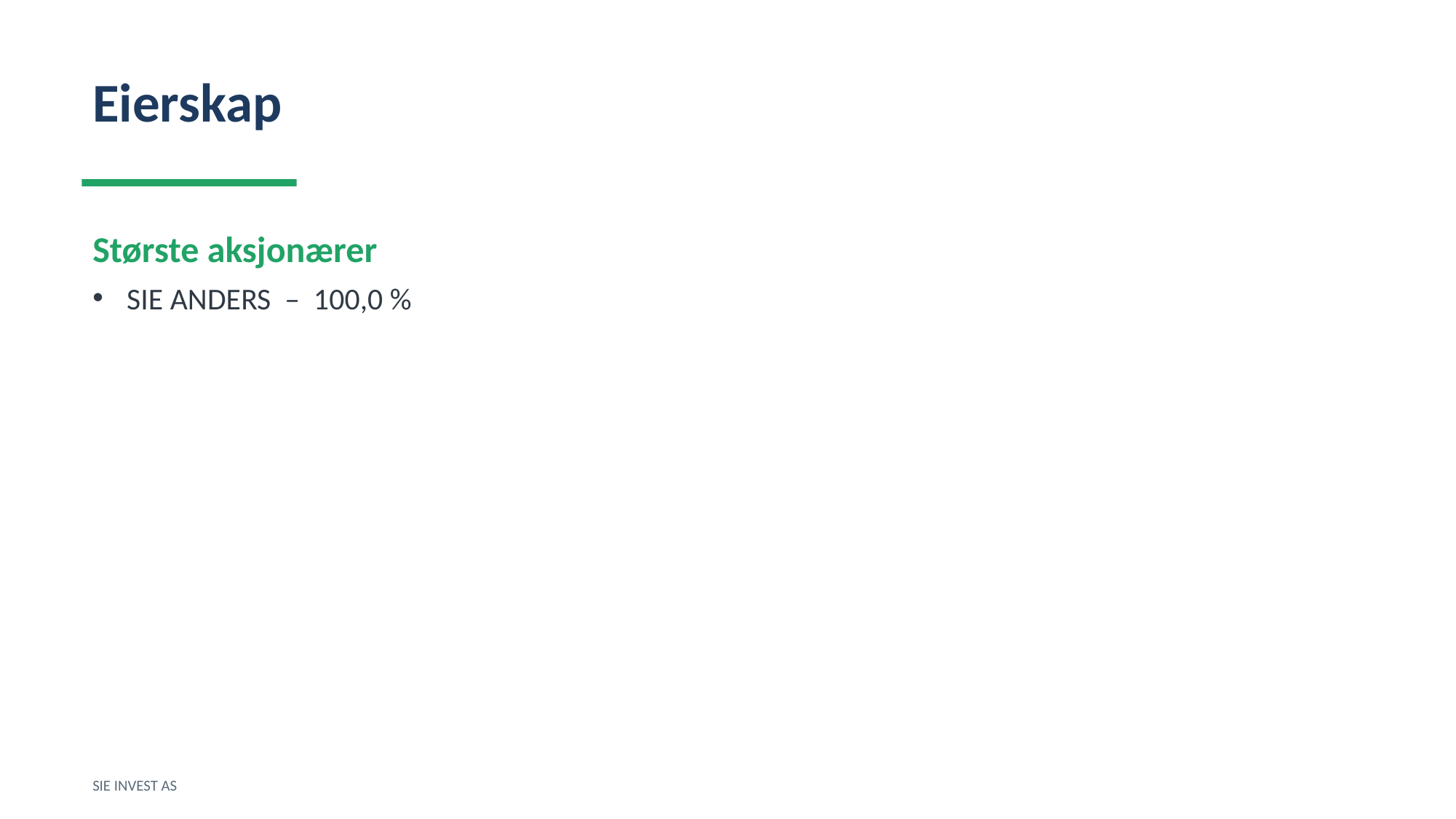

Eierskap

Største aksjonærer
SIE ANDERS  –  100,0 %
SIE INVEST AS